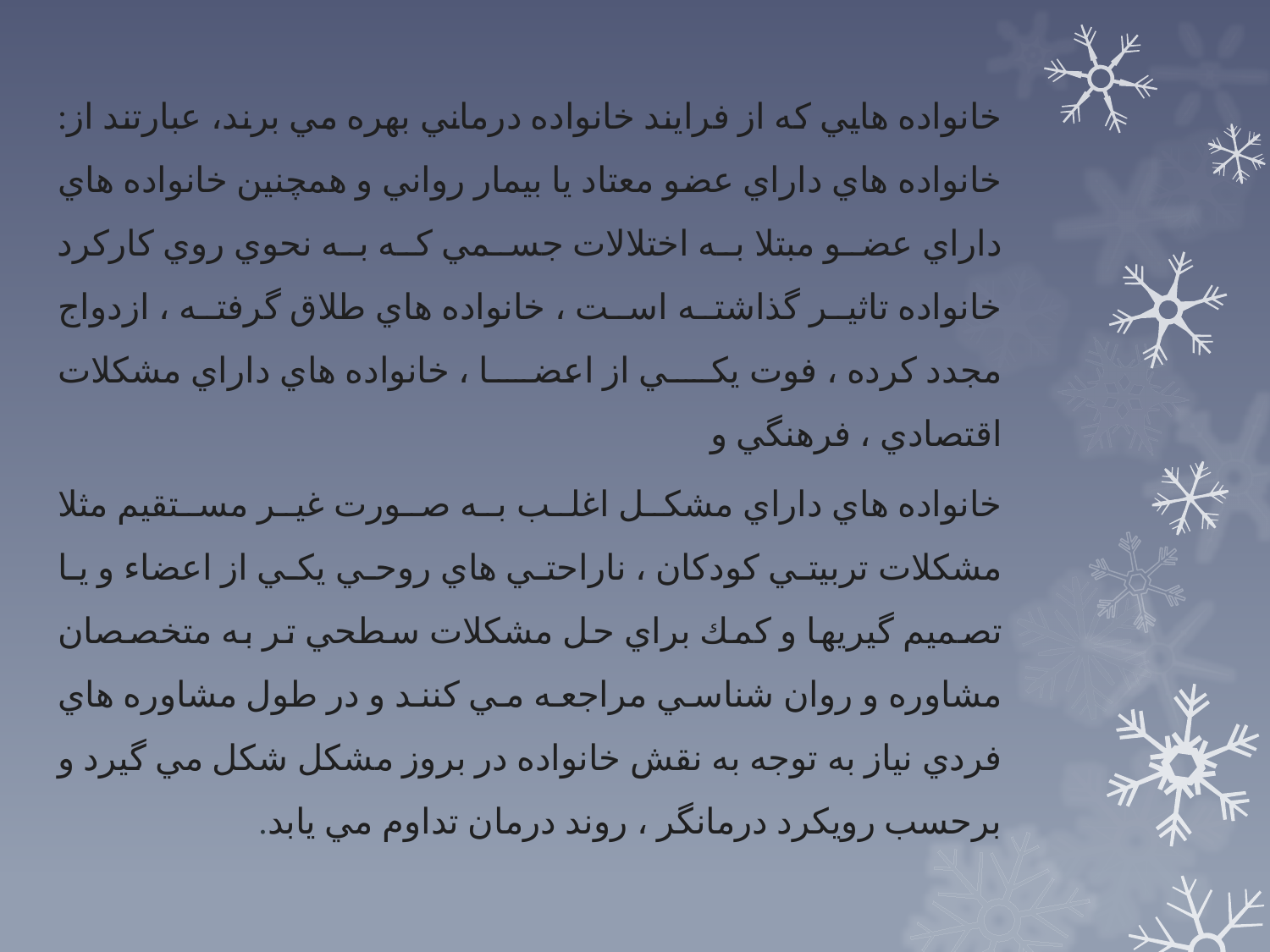

خانواده هايي كه از فرايند خانواده درماني بهره مي برند، عبارتند از: خانواده هاي داراي عضو معتاد يا بيمار رواني و همچنين خانواده هاي داراي عضو مبتلا به اختلالات جسمي كه به نحوي روي كاركرد خانواده تاثير گذاشته است ، خانواده هاي طلاق گرفته ، ازدواج مجدد كرده ، فوت يكي از اعضا ، خانواده هاي داراي مشكلات اقتصادي ، فرهنگي و
خانواده هاي داراي مشكل اغلب به صورت غير مستقيم مثلا مشكلات تربيتي كودكان ، ناراحتي هاي روحي يكي از اعضاء و يا تصميم گيريها و كمك براي حل مشكلات سطحي تر به متخصصان مشاوره و روان شناسي مراجعه مي كنند و در طول مشاوره هاي فردي نياز به توجه به نقش خانواده در بروز مشكل شكل مي گيرد و برحسب رويكرد درمانگر ، روند درمان تداوم مي يابد.